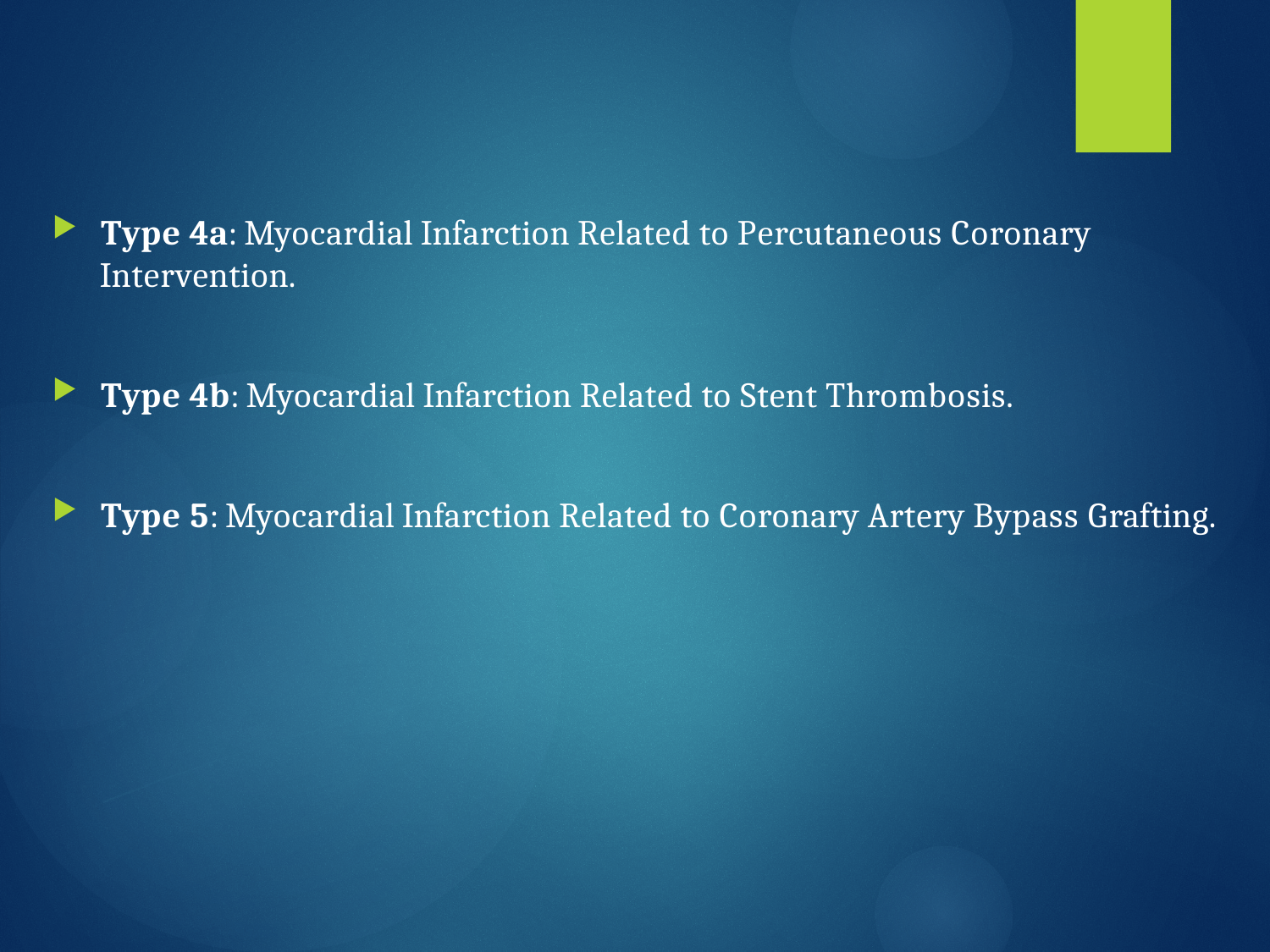

Type 4a: Myocardial Infarction Related to Percutaneous Coronary Intervention.

Type 4b: Myocardial Infarction Related to Stent Thrombosis.

Type 5: Myocardial Infarction Related to Coronary Artery Bypass Grafting.